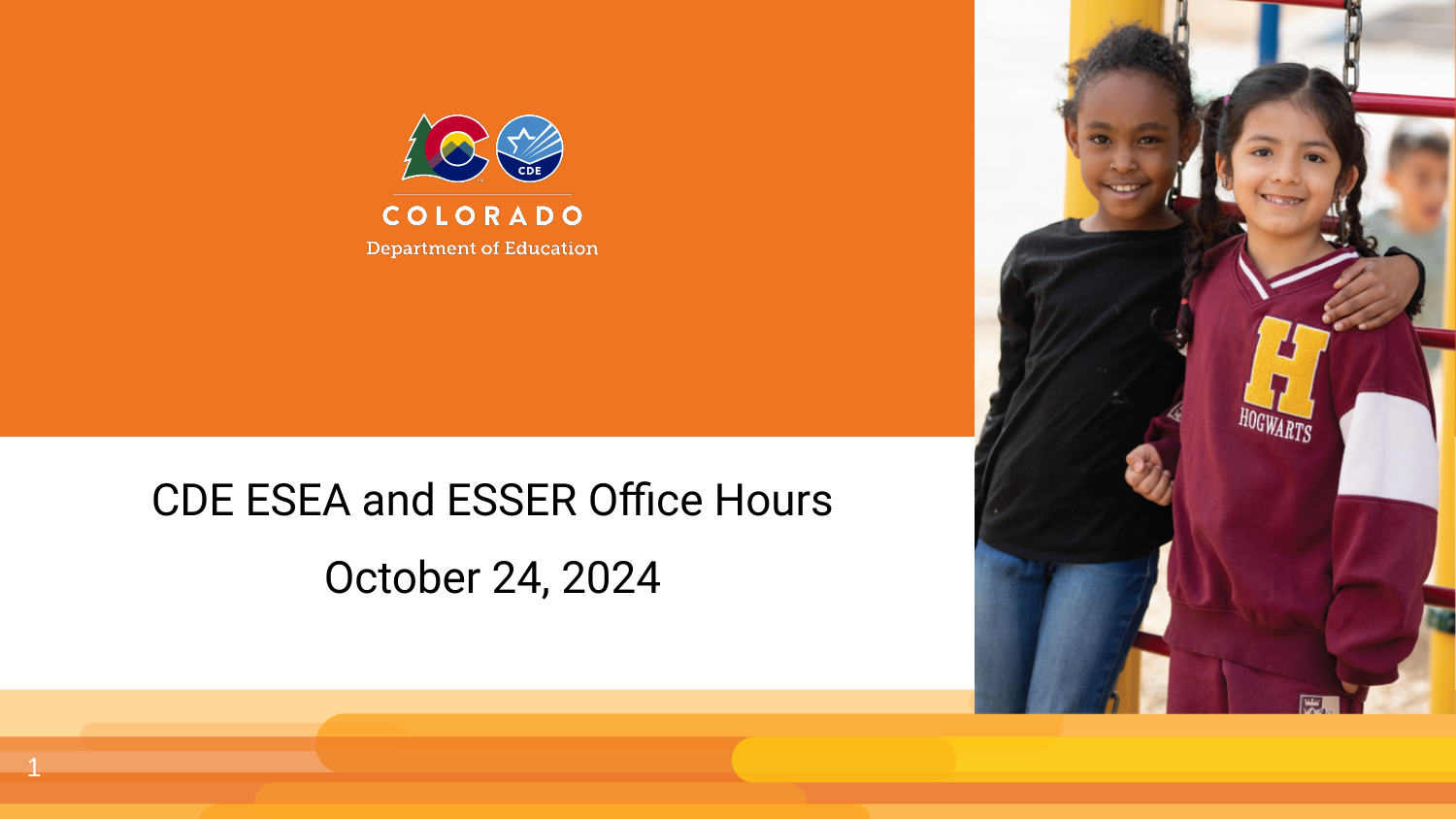

CDE ESEA and ESSER Office Hours

October 24, 2024